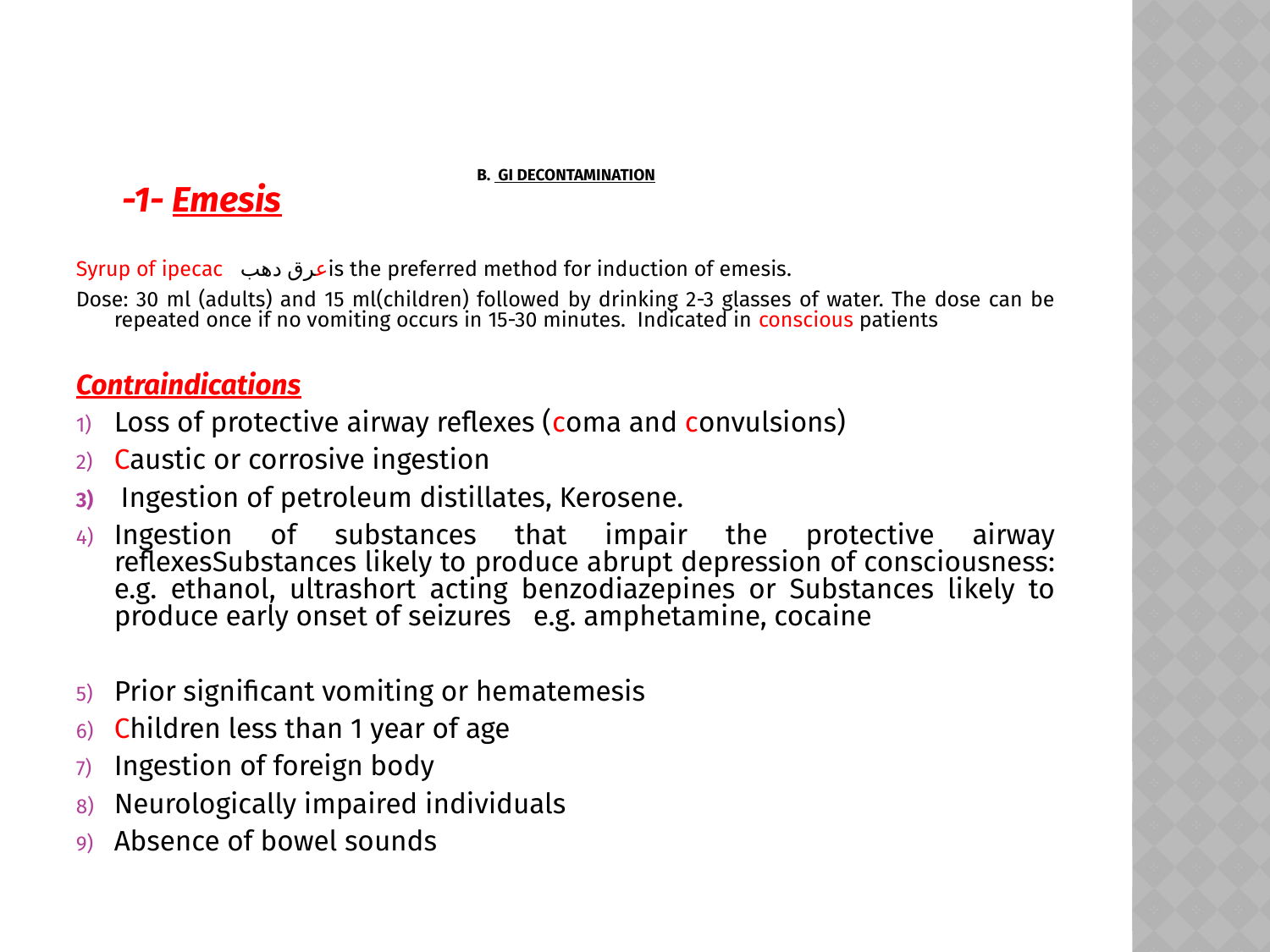

# B.  GI decontamination
     -1- Emesis

Syrup of ipecac   عرق دهبis the preferred method for induction of emesis.
Dose: 30 ml (adults) and 15 ml(children) followed by drinking 2-3 glasses of water. The dose can be repeated once if no vomiting occurs in 15-30 minutes.  Indicated in conscious patients

Contraindications
Loss of protective airway reflexes (coma and convulsions)
Caustic or corrosive ingestion
 Ingestion of petroleum distillates, Kerosene.
Ingestion of substances that impair the protective airway reflexesSubstances likely to produce abrupt depression of consciousness: e.g. ethanol, ultrashort acting benzodiazepines or Substances likely to produce early onset of seizures   e.g. amphetamine, cocaine

Prior significant vomiting or hematemesis
Children less than 1 year of age
Ingestion of foreign body
Neurologically impaired individuals
Absence of bowel sounds